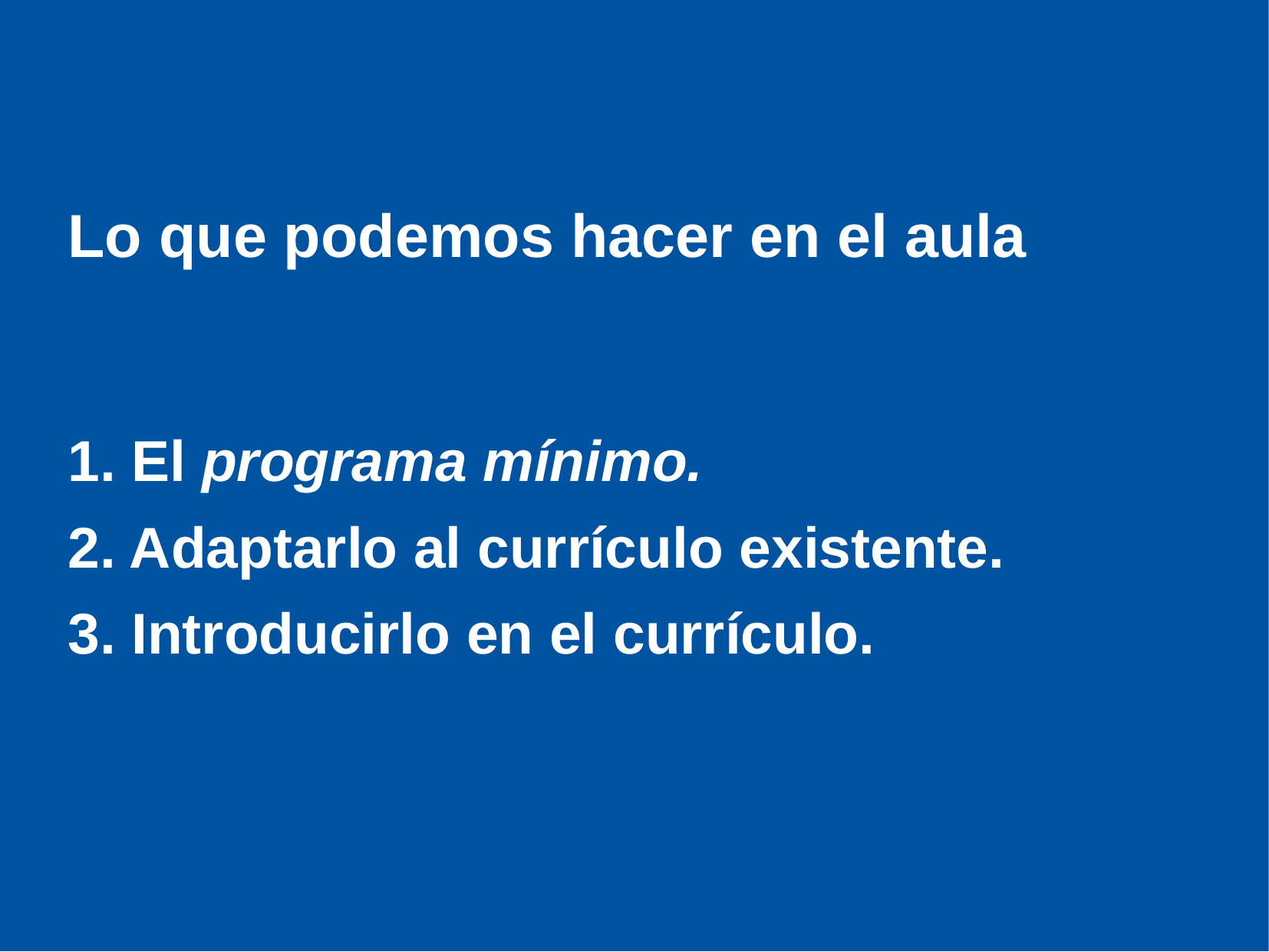

Lo que podemos hacer en el aula

1. El programa mínimo.
2. Adaptarlo al currículo existente.
3. Introducirlo en el currículo.